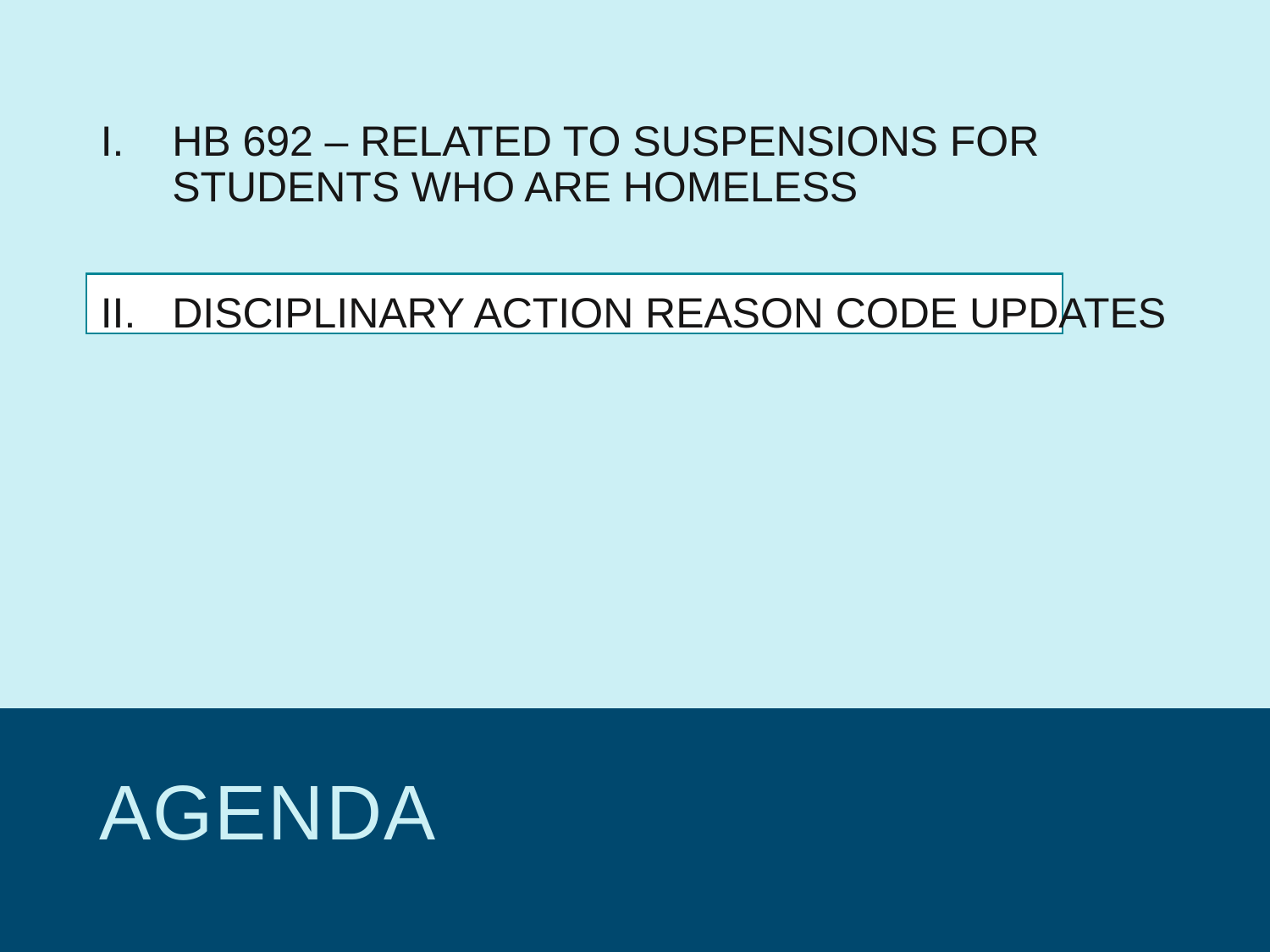

HB 692 – RELATED TO SUSPENSIONS FOR STUDENTS WHO ARE HOMELESS

DISCIPLINARY ACTION REASON CODE UPDATES

# aGENDA